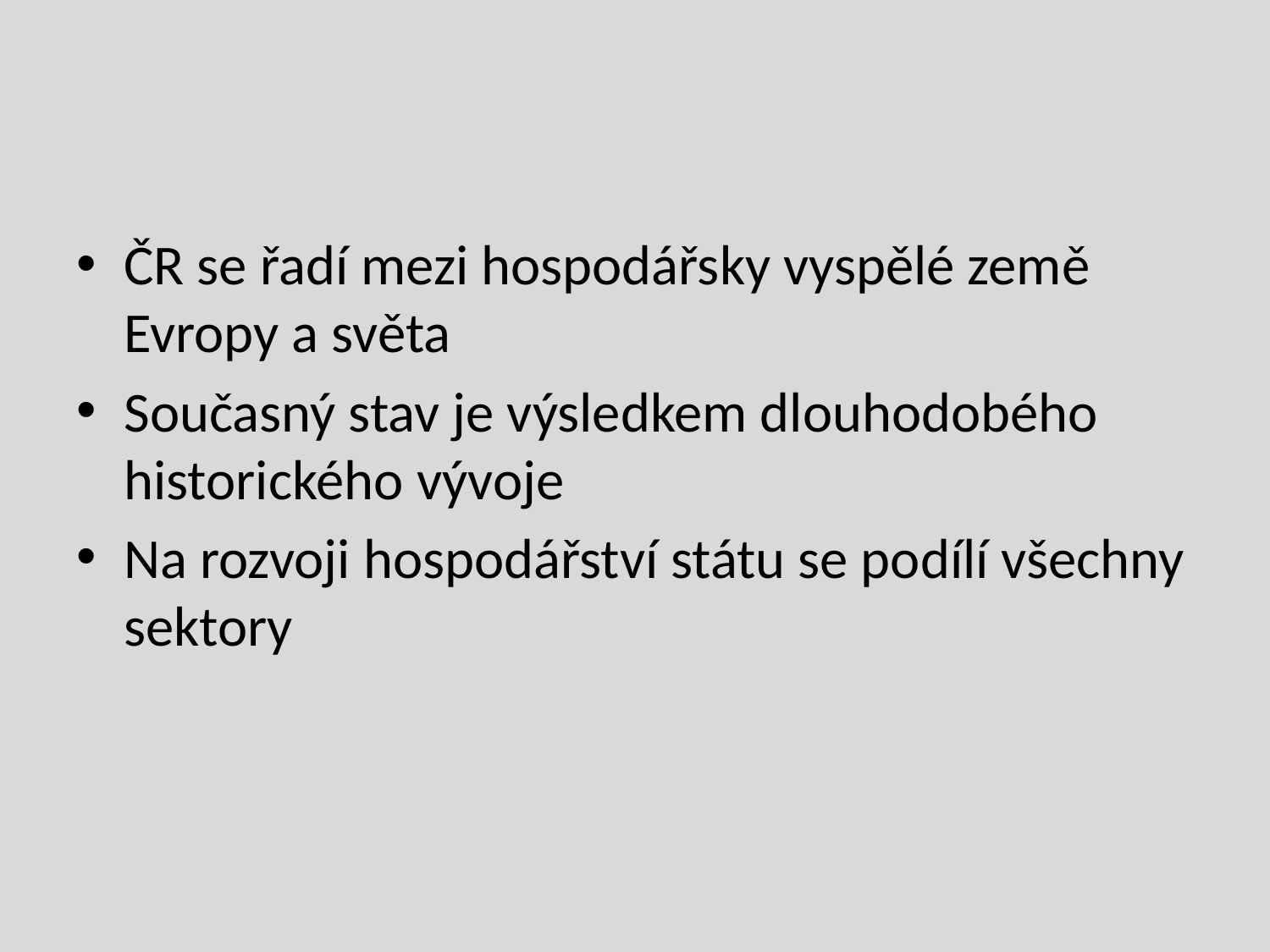

ČR se řadí mezi hospodářsky vyspělé země Evropy a světa
Současný stav je výsledkem dlouhodobého historického vývoje
Na rozvoji hospodářství státu se podílí všechny sektory